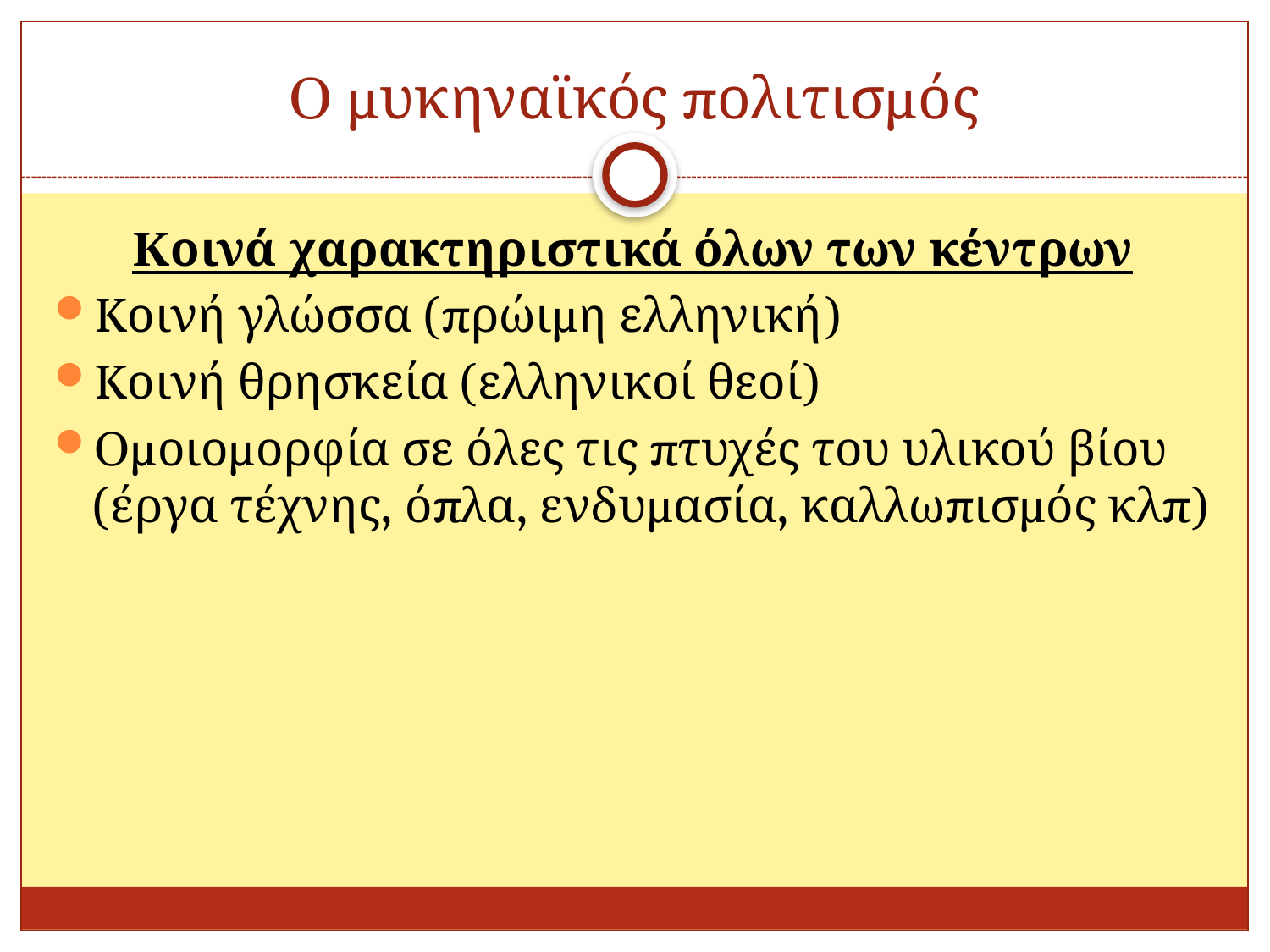

# Ο μυκηναϊκός πολιτισμός
Κοινά χαρακτηριστικά όλων των κέντρων
Κοινή γλώσσα (πρώιμη ελληνική)
Κοινή θρησκεία (ελληνικοί θεοί)
Ομοιομορφία σε όλες τις πτυχές του υλικού βίου (έργα τέχνης, όπλα, ενδυμασία, καλλωπισμός κλπ)